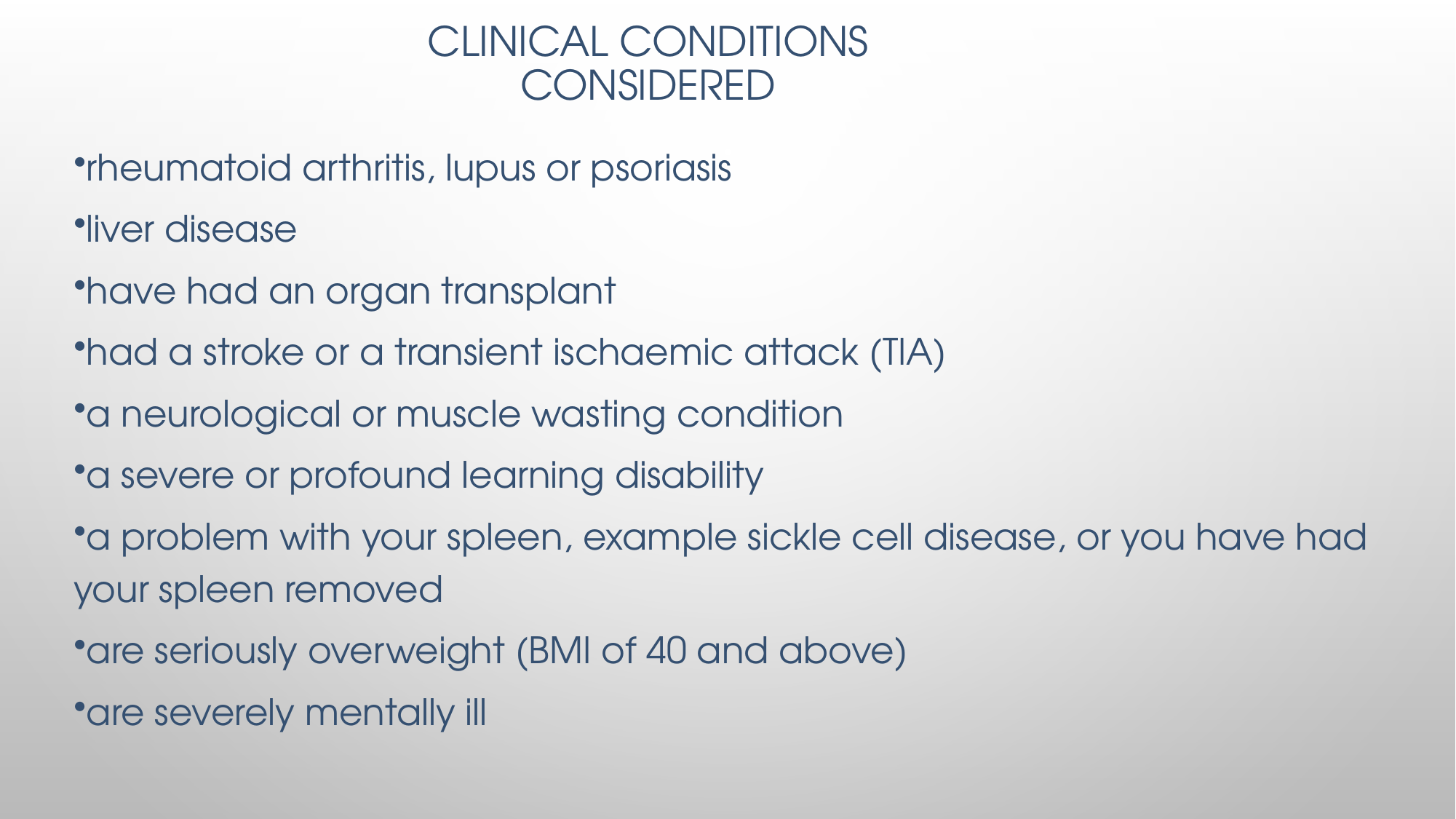

# Clinical conditions considered
rheumatoid arthritis, lupus or psoriasis
liver disease
have had an organ transplant
had a stroke or a transient ischaemic attack (TIA)
a neurological or muscle wasting condition
a severe or profound learning disability
a problem with your spleen, example sickle cell disease, or you have had your spleen removed
are seriously overweight (BMI of 40 and above)
are severely mentally ill